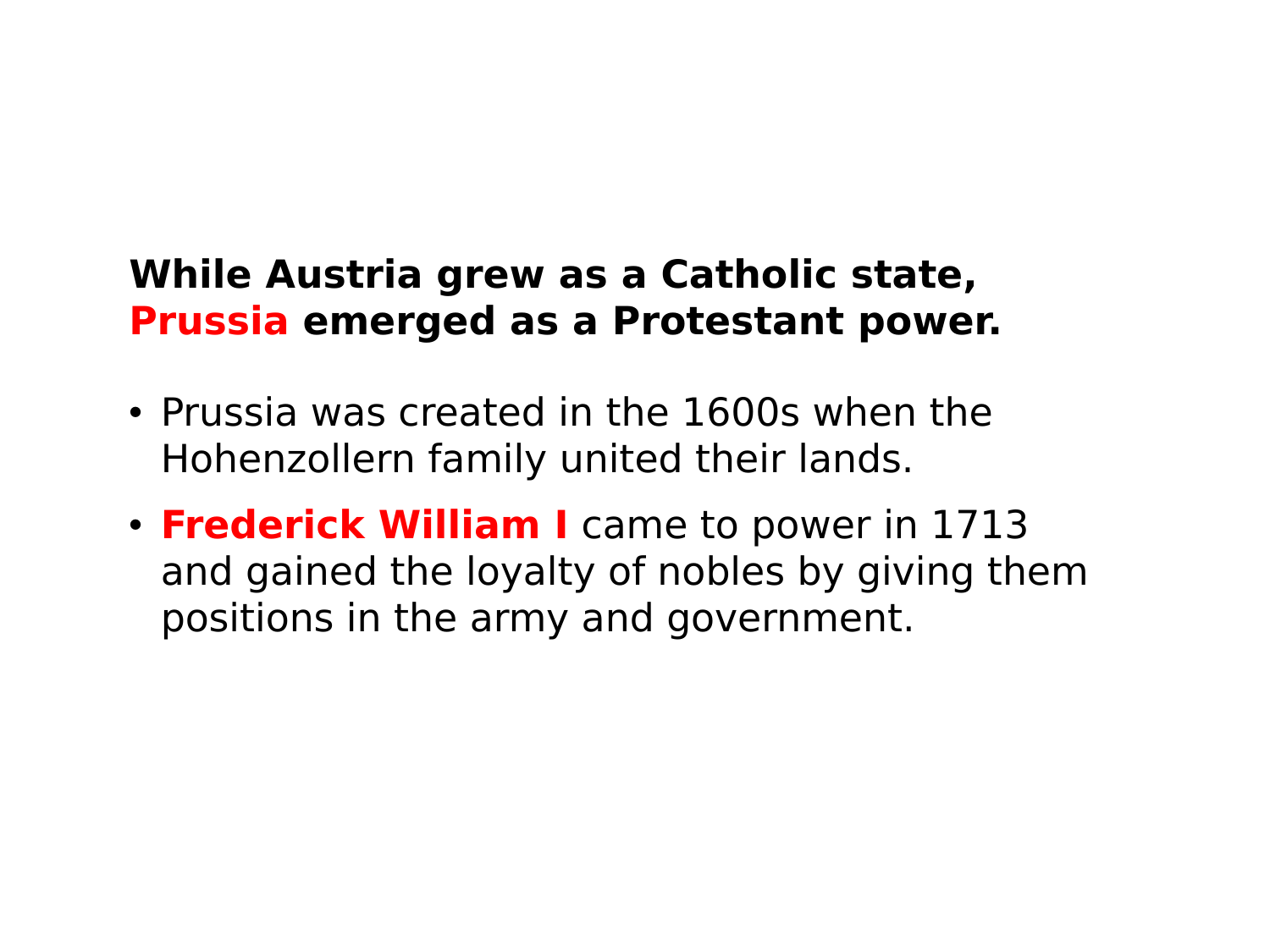

While Austria grew as a Catholic state, Prussia emerged as a Protestant power.
Prussia was created in the 1600s when the Hohenzollern family united their lands.
Frederick William I came to power in 1713
and gained the loyalty of nobles by giving them positions in the army and government.